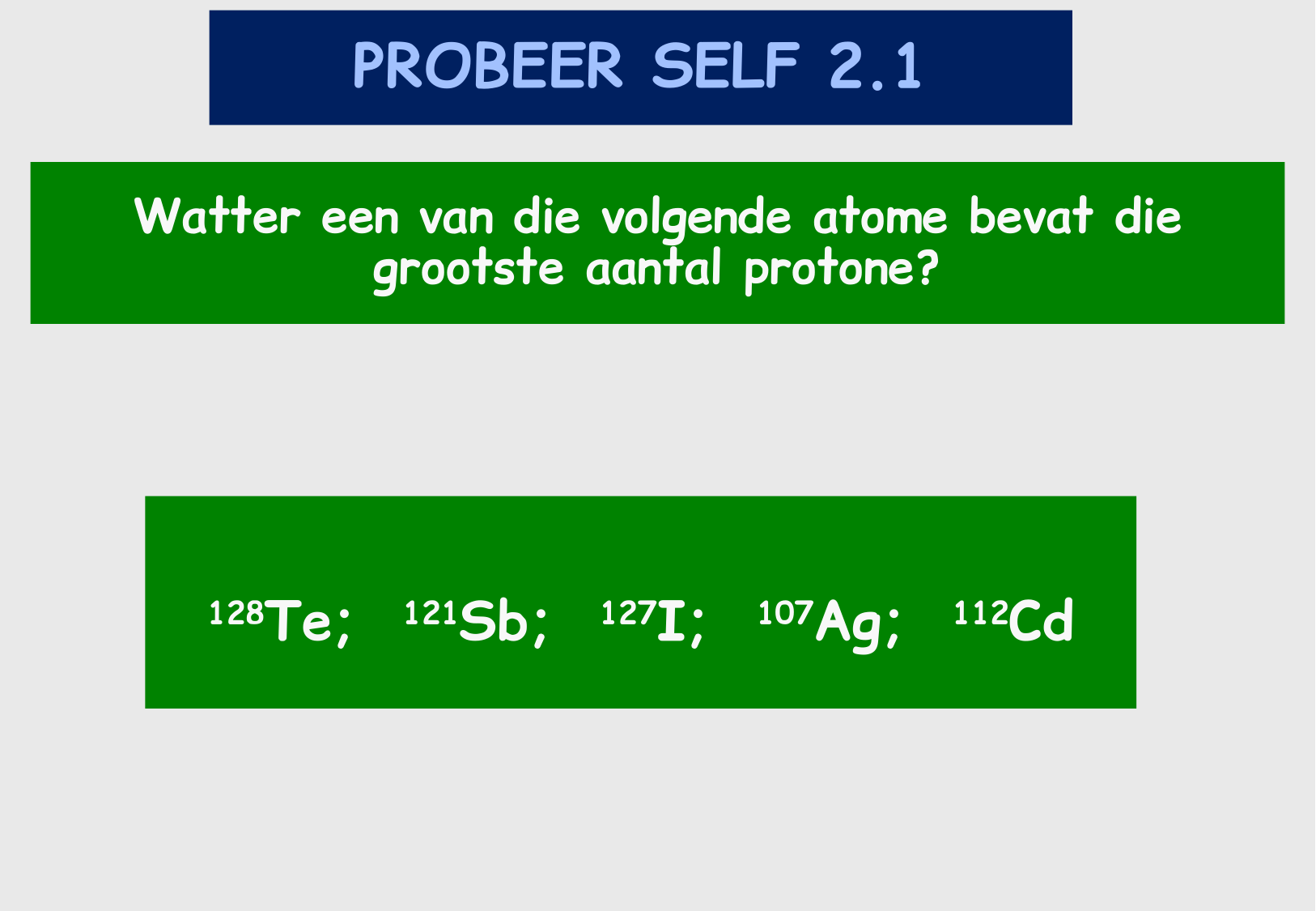

# PROBEER SELF 2.1
Watter een van die volgende atome bevat die grootste aantal protone?
128Te;  121Sb;  127I;  107Ag;  112Cd